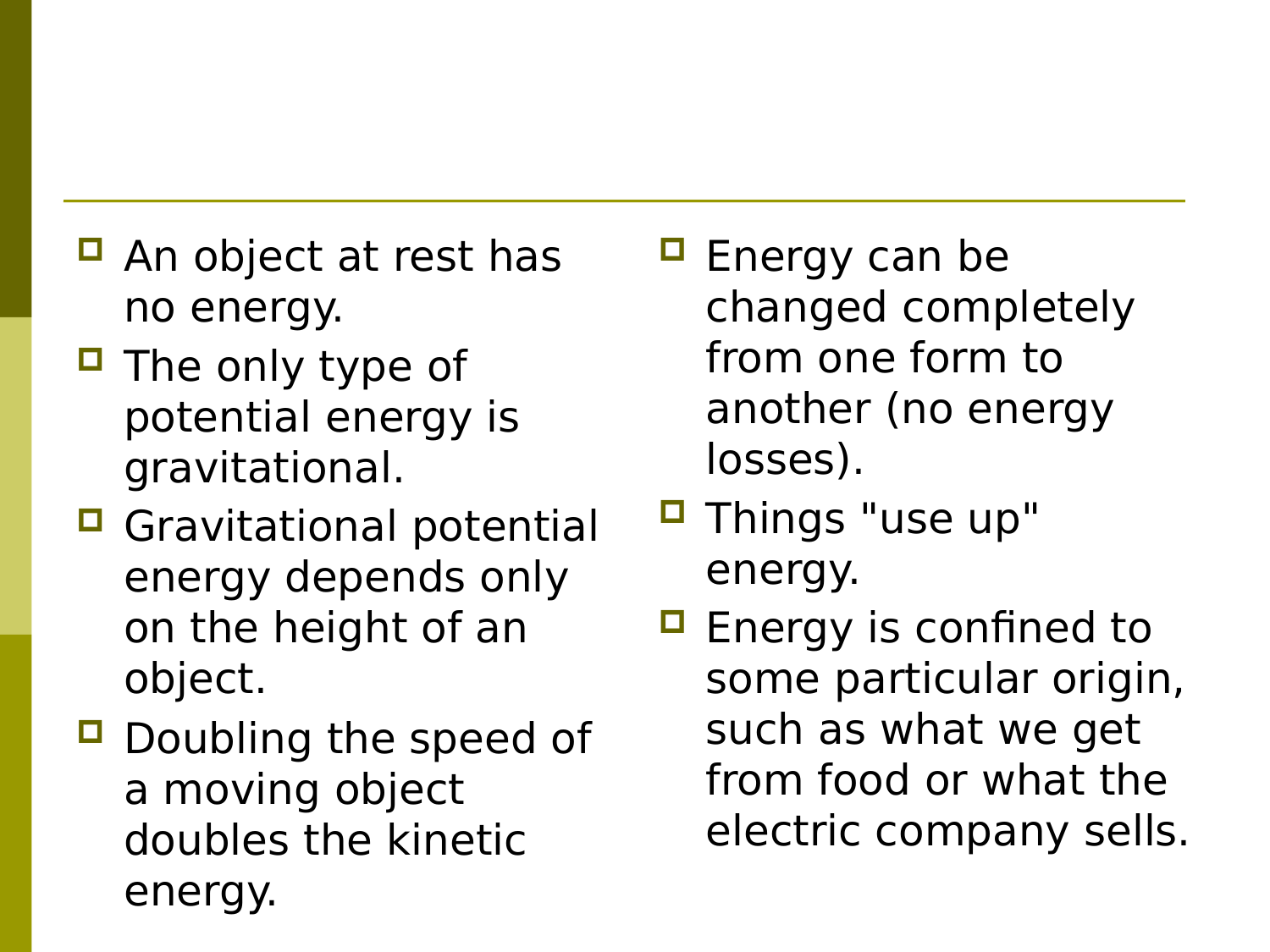

#
An object at rest has no energy.
The only type of potential energy is gravitational.
Gravitational potential energy depends only on the height of an object.
Doubling the speed of a moving object doubles the kinetic energy.

Energy can be changed completely from one form to another (no energy losses).
Things "use up" energy.
Energy is confined to some particular origin, such as what we get from food or what the electric company sells.